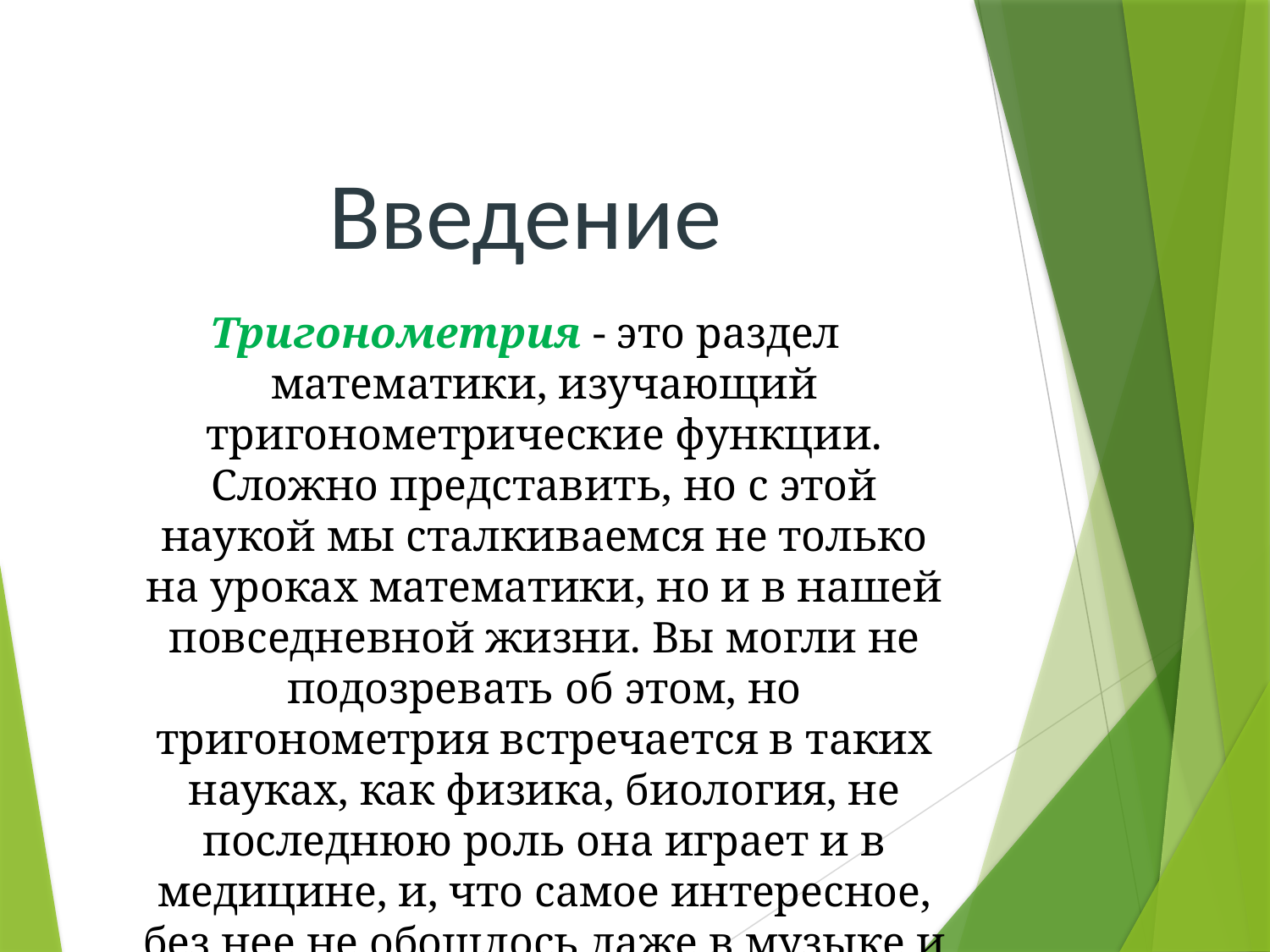

# Введение
Тригонометрия - это раздел математики, изучающий тригонометрические функции. Сложно представить, но с этой наукой мы сталкиваемся не только на уроках математики, но и в нашей повседневной жизни. Вы могли не подозревать об этом, но тригонометрия встречается в таких науках, как физика, биология, не последнюю роль она играет и в медицине, и, что самое интересное, без нее не обошлось даже в музыке и архитектуре.